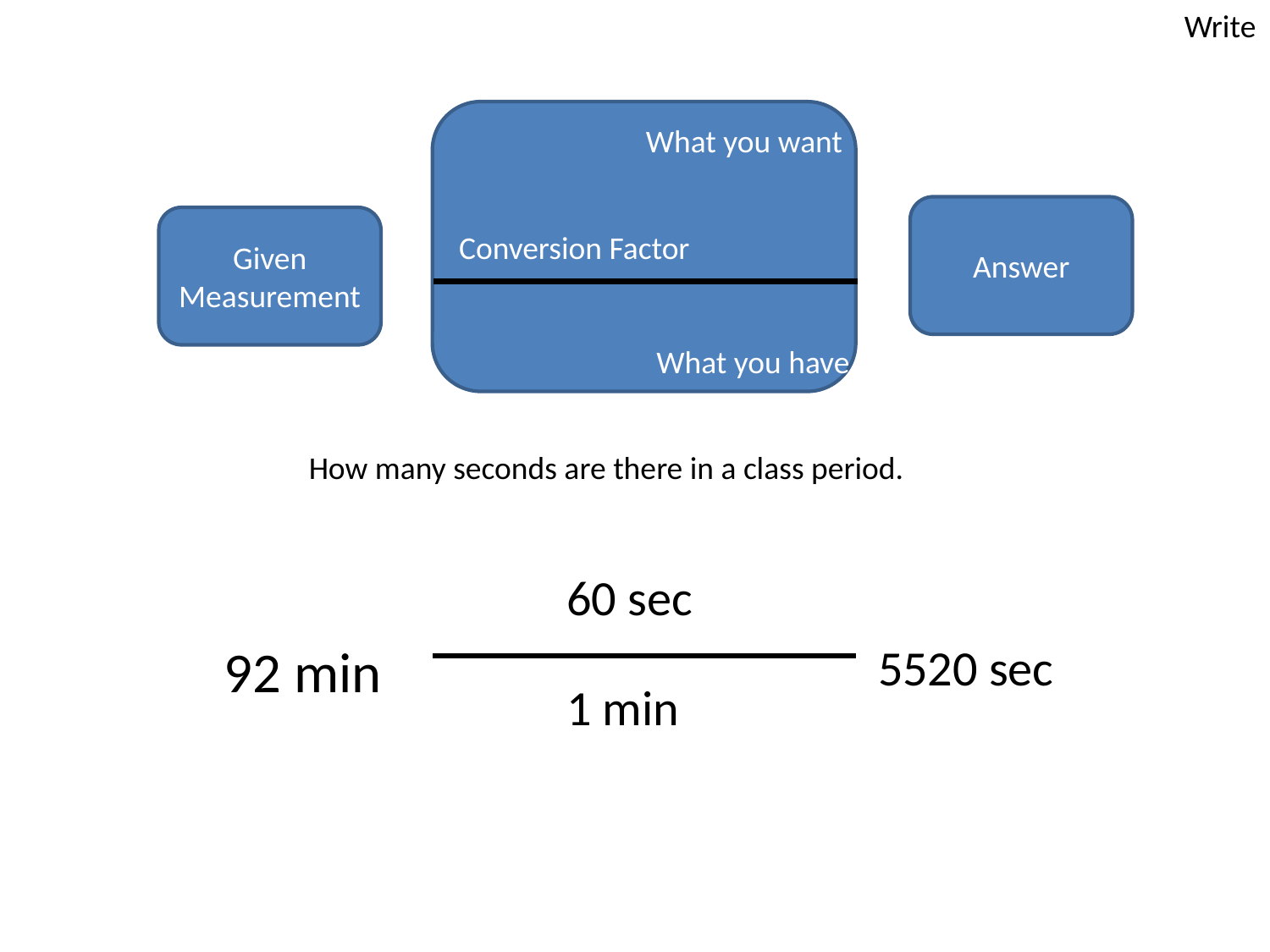

Write
Conversion Factor
What you want
Answer
Given Measurement
What you have
How many seconds are there in a class period.
60 sec
92 min
5520 sec
1 min